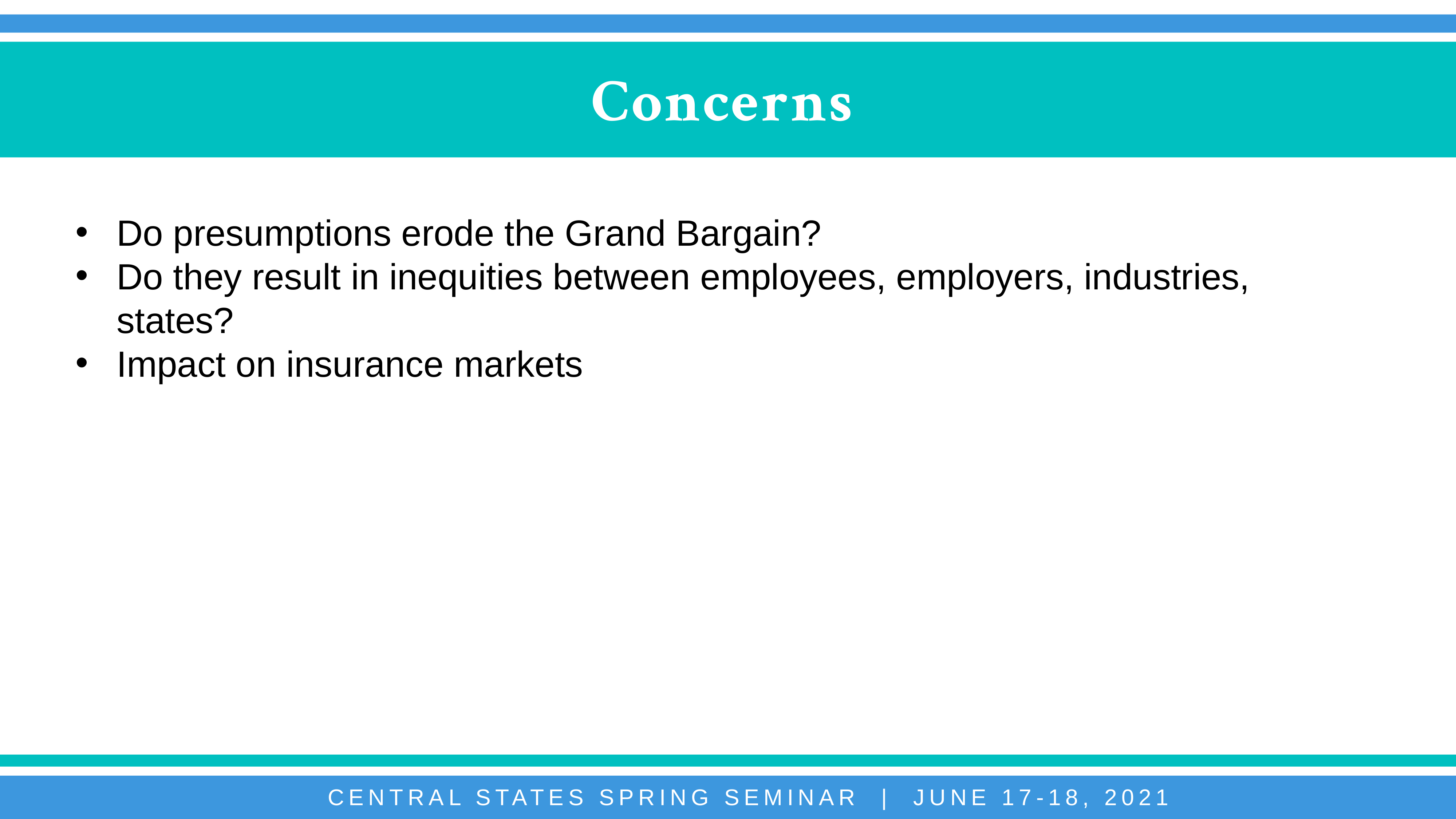

Concerns
Do presumptions erode the Grand Bargain?
Do they result in inequities between employees, employers, industries, states?
Impact on insurance markets

CENTRAL STATES SPRING SEMINAR  |  JUNE 17-18, 2021